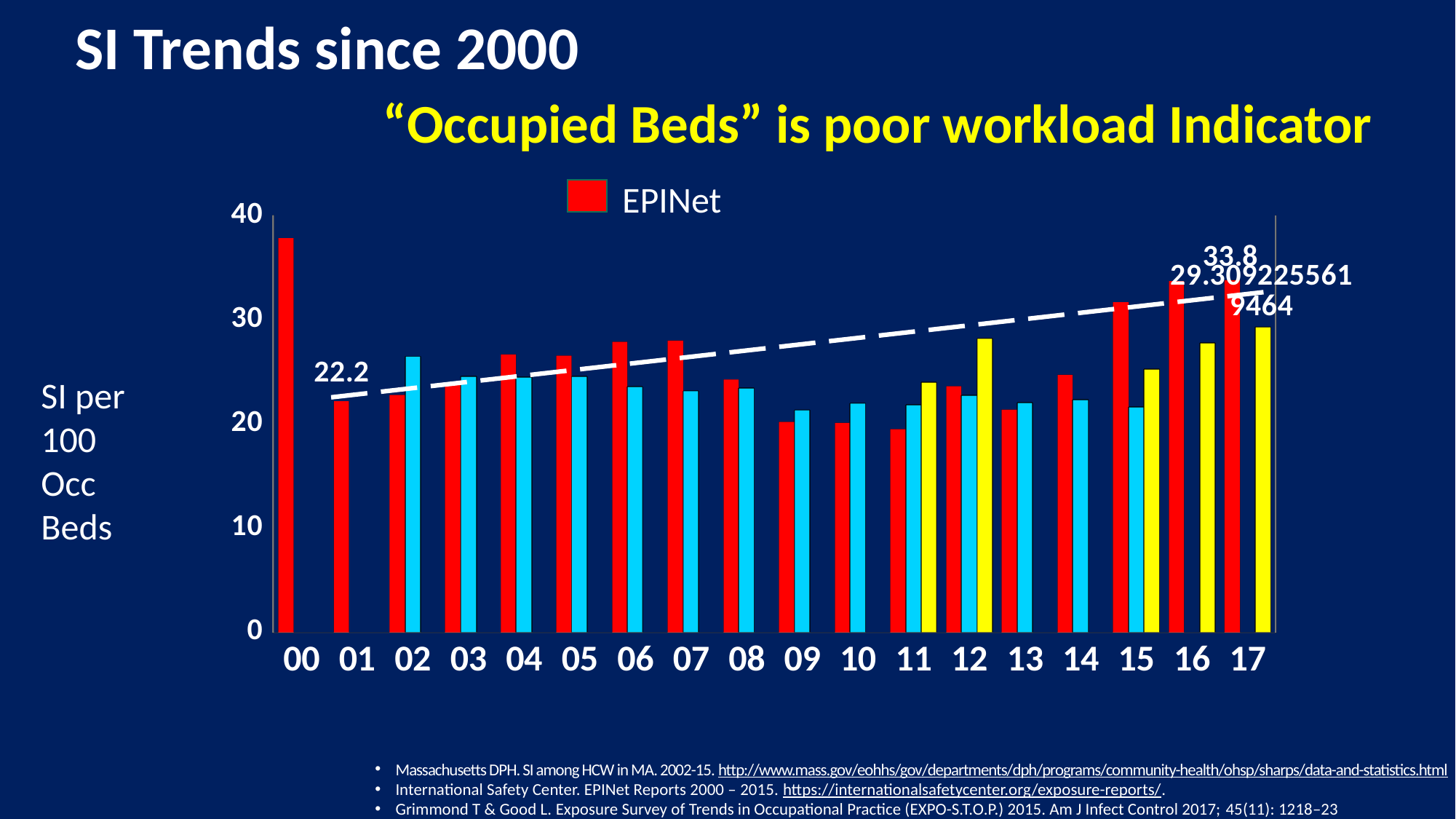

SI Trends since 2000
“Occupied Beds” is poor workload Indicator

[unsupported chart]

EPINet

MADPH

EXPO-STOP

SI
Per
100
ADC
SI per
100
Occ
Beds
Massachusetts DPH. SI among HCW in MA. 2002-15. http://www.mass.gov/eohhs/gov/departments/dph/programs/community-health/ohsp/sharps/data-and-statistics.html
International Safety Center. EPINet Reports 2000 – 2015. https://internationalsafetycenter.org/exposure-reports/.
Grimmond T & Good L. Exposure Survey of Trends in Occupational Practice (EXPO-S.T.O.P.) 2015. Am J Infect Control 2017; 45(11): 1218–23